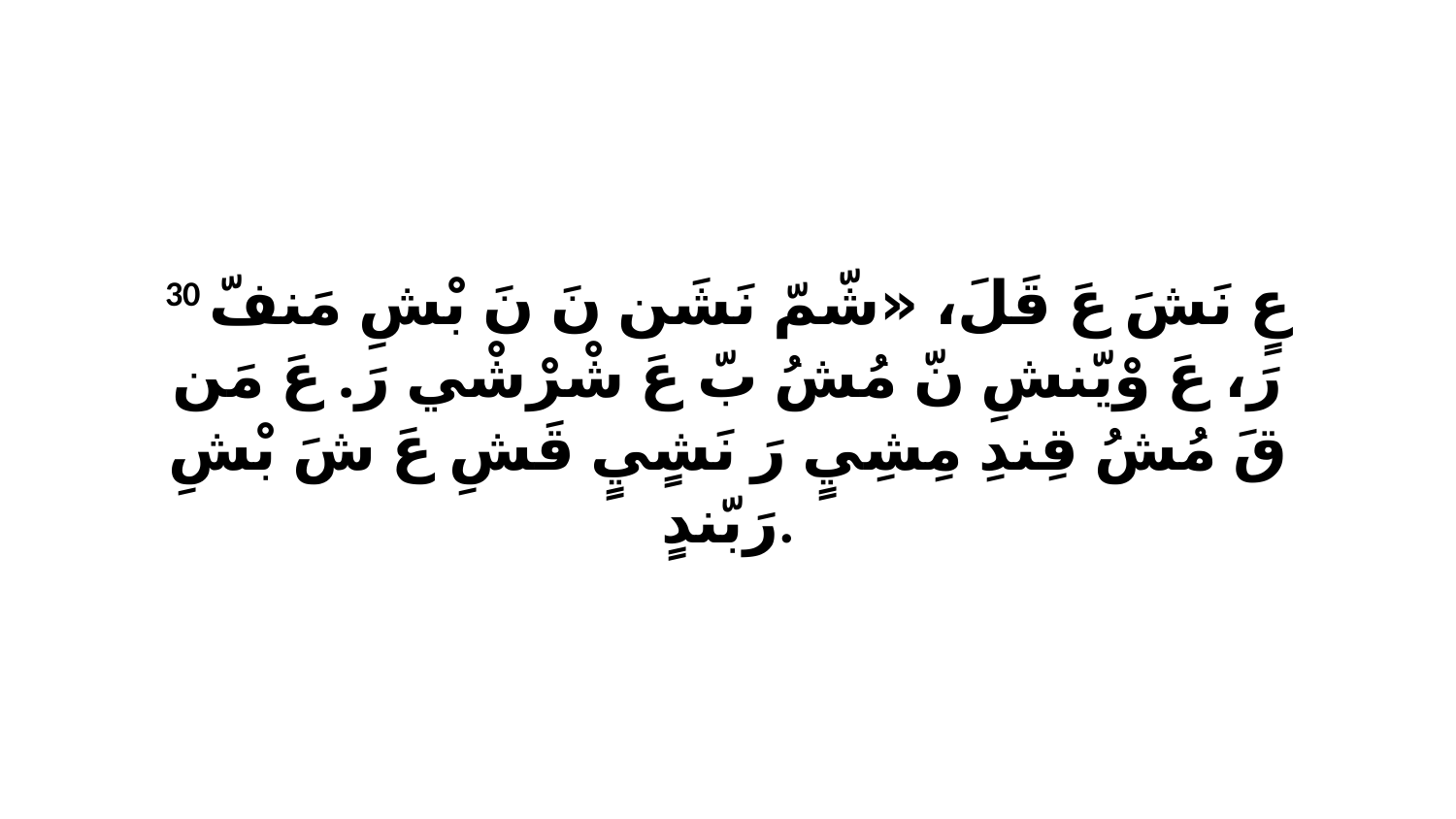

30 عٍ نَشَ عَ قَلَ، «شّمّ نَشَن نَ نَ بْشِ مَنفّ رَ، عَ وْيّنشِ نّ مُشُ بّ عَ شْرْشْي رَ. عَ مَن قَ مُشُ قِندِ مِشِيٍ رَ نَشٍيٍ قَشِ عَ شَ بْشِ رَبّندٍ.